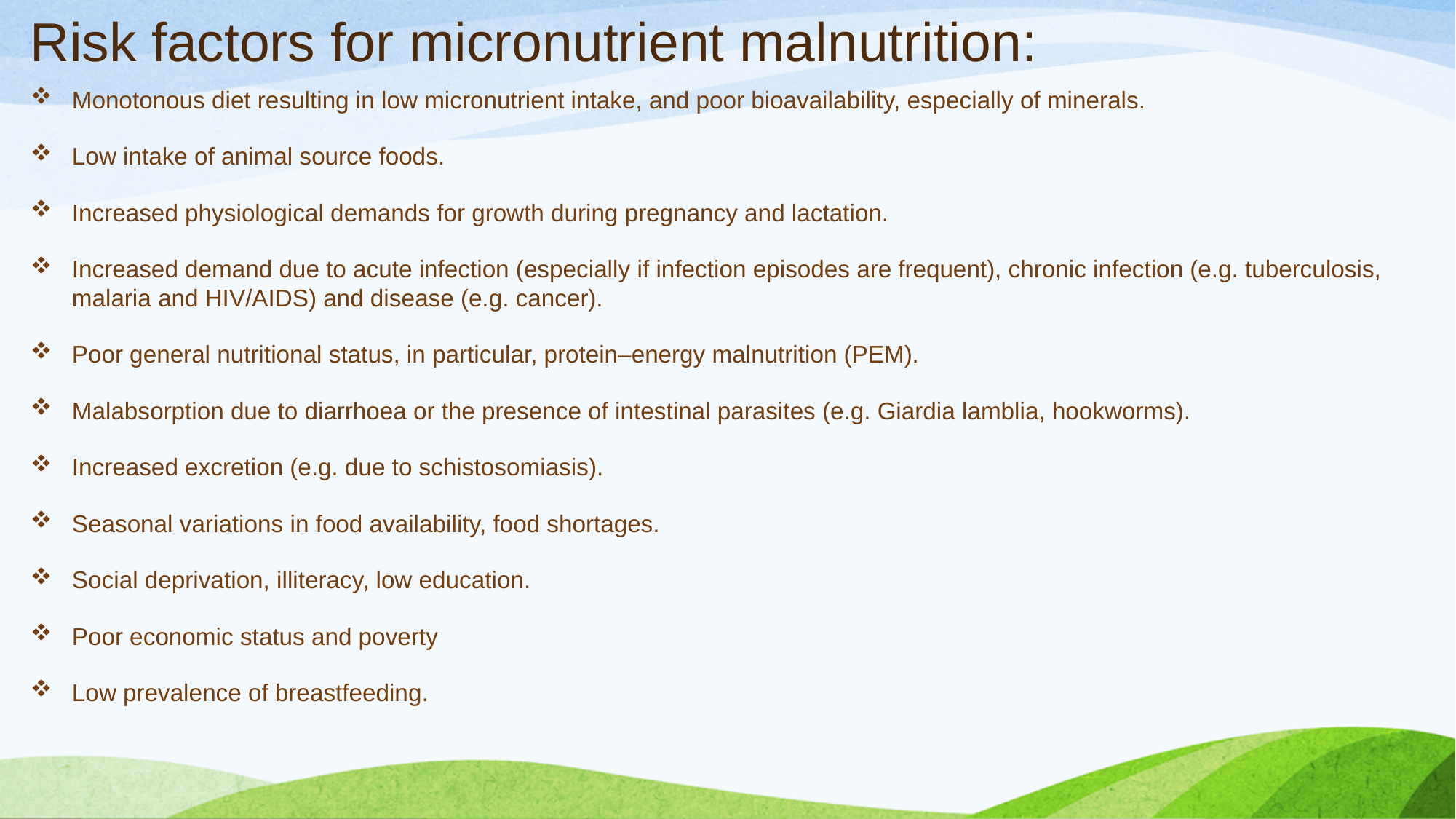

# Risk factors for micronutrient malnutrition:
Monotonous diet resulting in low micronutrient intake, and poor bioavailability, especially of minerals.
Low intake of animal source foods.
Increased physiological demands for growth during pregnancy and lactation.
Increased demand due to acute infection (especially if infection episodes are frequent), chronic infection (e.g. tuberculosis, malaria and HIV/AIDS) and disease (e.g. cancer).
Poor general nutritional status, in particular, protein–energy malnutrition (PEM).
Malabsorption due to diarrhoea or the presence of intestinal parasites (e.g. Giardia lamblia, hookworms).
Increased excretion (e.g. due to schistosomiasis).
Seasonal variations in food availability, food shortages.
Social deprivation, illiteracy, low education.
Poor economic status and poverty
Low prevalence of breastfeeding.